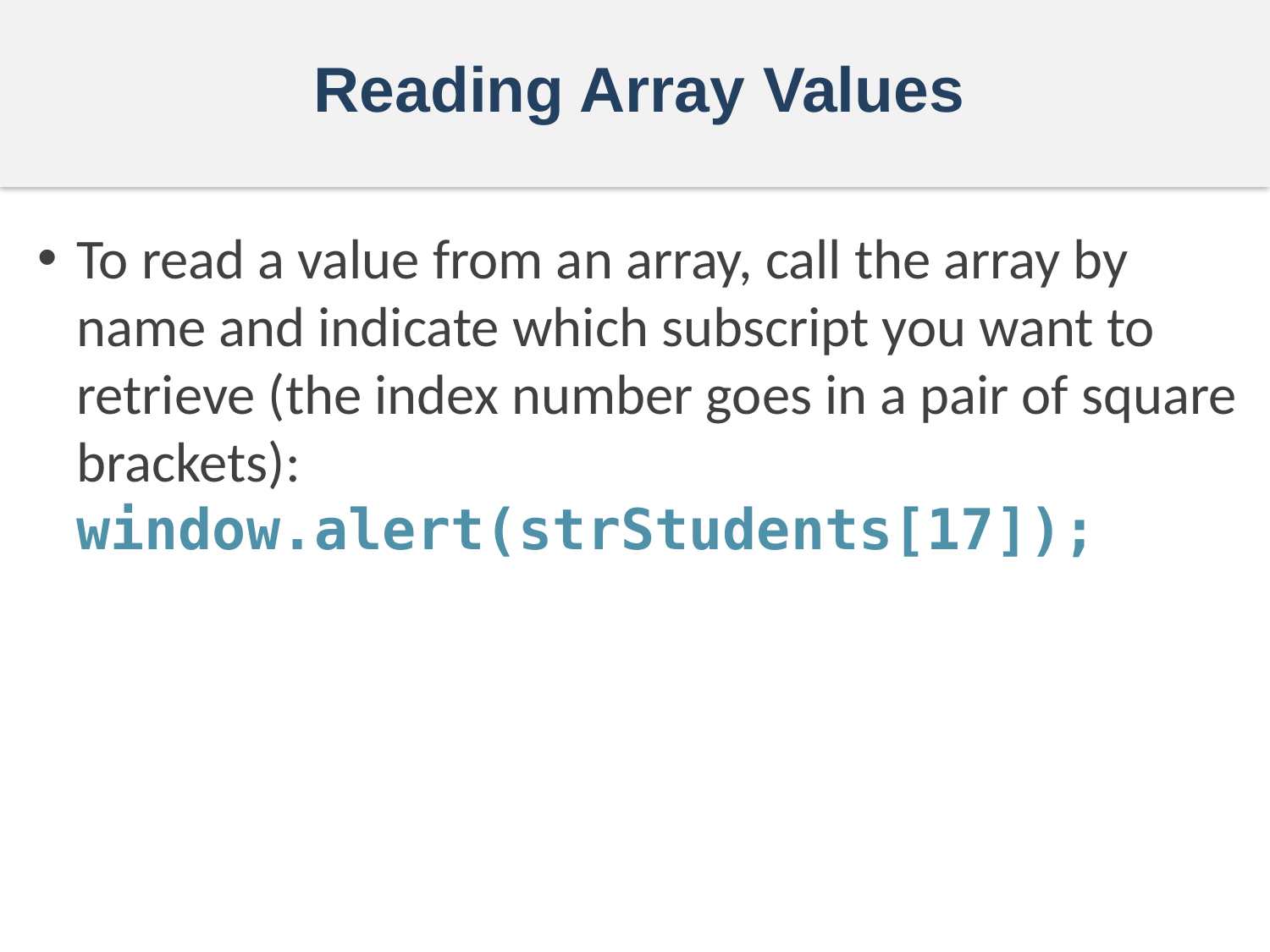

# Reading Array Values
To read a value from an array, call the array by name and indicate which subscript you want to retrieve (the index number goes in a pair of square brackets):
window.alert(strStudents[17]);